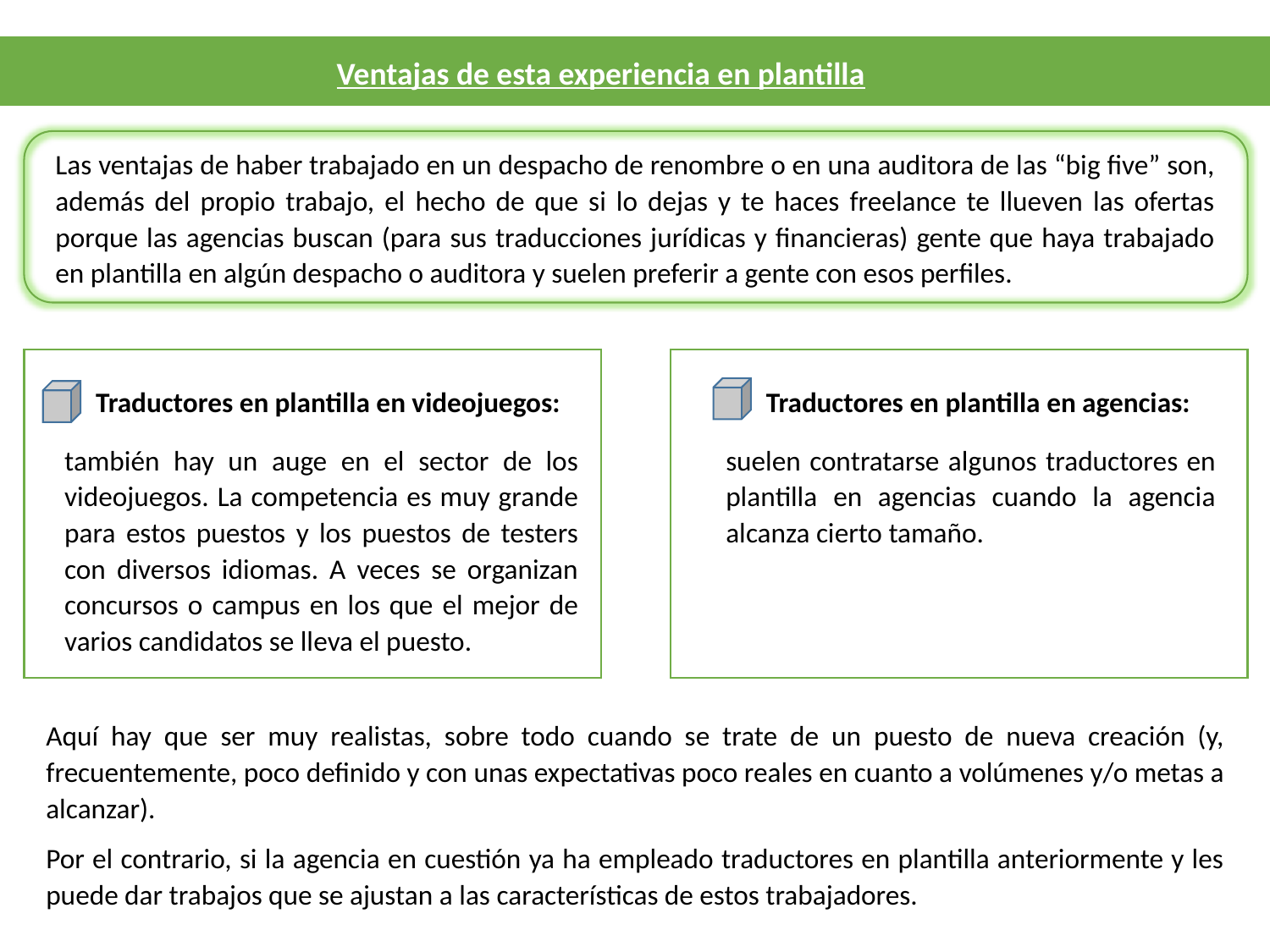

Ventajas de esta experiencia en plantilla

Las ventajas de haber trabajado en un despacho de renombre o en una auditora de las “big five” son, además del propio trabajo, el hecho de que si lo dejas y te haces freelance te llueven las ofertas porque las agencias buscan (para sus traducciones jurídicas y financieras) gente que haya trabajado en plantilla en algún despacho o auditora y suelen preferir a gente con esos perfiles.

Traductores en plantilla en videojuegos:

Traductores en plantilla en agencias:

también hay un auge en el sector de los videojuegos. La competencia es muy grande para estos puestos y los puestos de testers con diversos idiomas. A veces se organizan concursos o campus en los que el mejor de varios candidatos se lleva el puesto.
suelen contratarse algunos traductores en plantilla en agencias cuando la agencia alcanza cierto tamaño.
Aquí hay que ser muy realistas, sobre todo cuando se trate de un puesto de nueva creación (y, frecuentemente, poco definido y con unas expectativas poco reales en cuanto a volúmenes y/o metas a alcanzar).
Por el contrario, si la agencia en cuestión ya ha empleado traductores en plantilla anteriormente y les puede dar trabajos que se ajustan a las características de estos trabajadores.